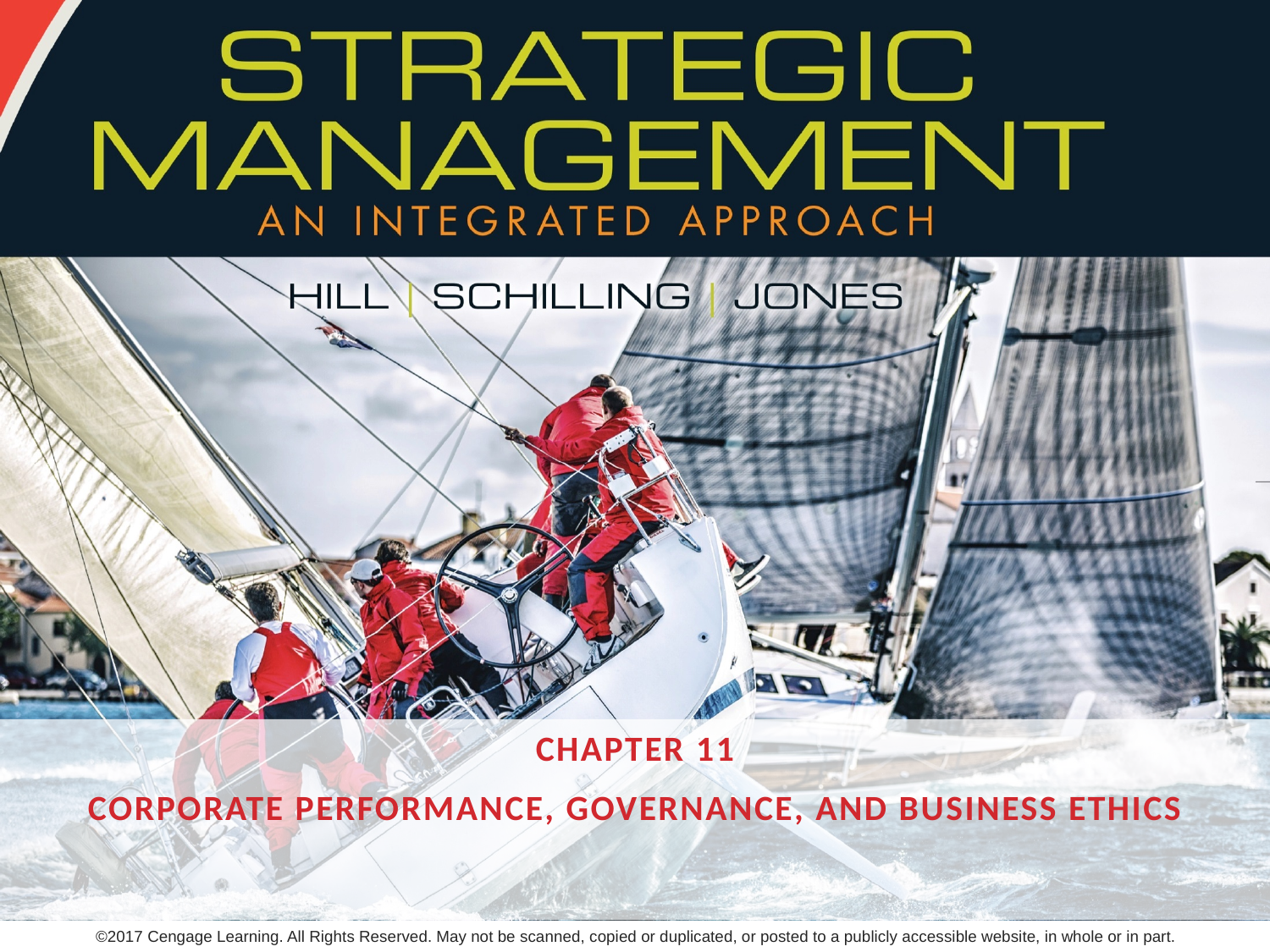

Chapter 11
Corporate Performance, Governance, and Business Ethics